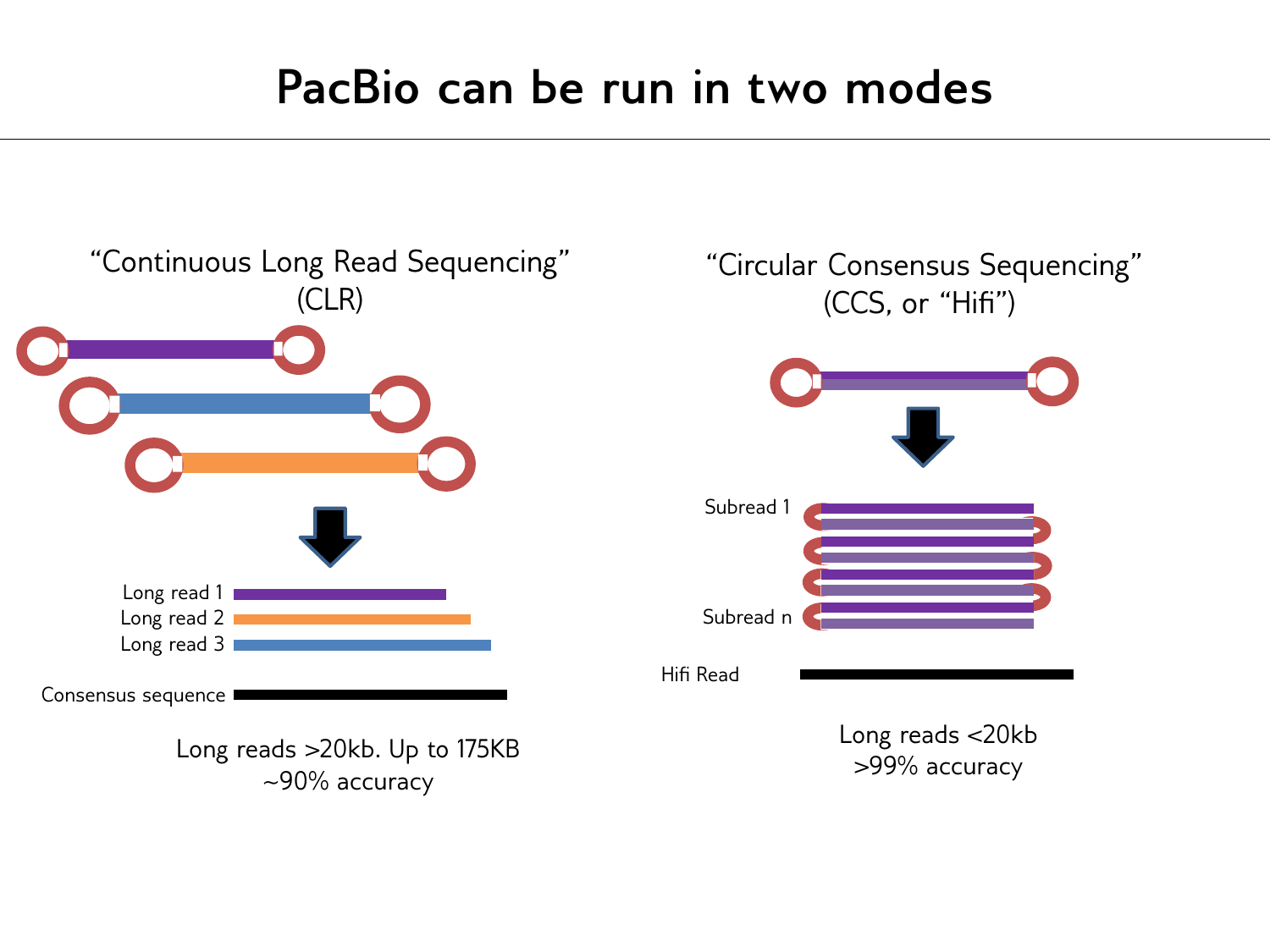

PacBio can be run in two modes
“Continuous Long Read Sequencing”
(CLR)
“Circular Consensus Sequencing”
(CCS, or “Hifi”)

Subread 1

Long read 1

Subread n
Long read 2

Long read 3
Hifi Read
Consensus sequence
Long reads <20kb
>99% accuracy
Long reads >20kb. Up to 175KB
~90% accuracy